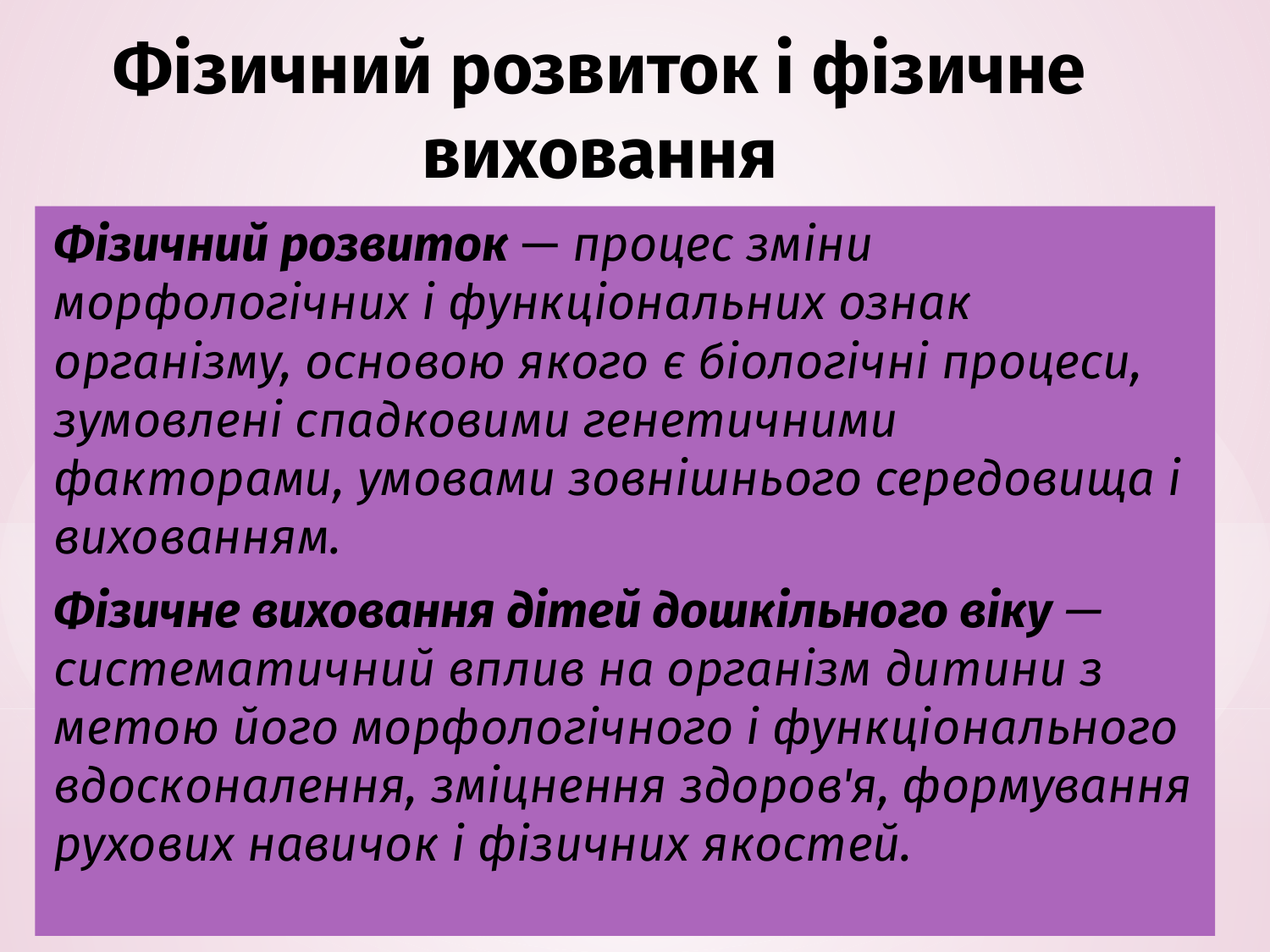

# Фізичний розвиток і фізичне виховання

Фізичний розвиток — процес зміни морфологічних і функціональ­них ознак організму, основою якого є біологічні процеси, зумов­лені спадковими генетичними факторами, умовами зовнішнього середовища і вихованням.
Фізичне виховання дітей дошкільного віку — систематичний вплив на організм дитини з метою його морфологічного і функціо­нального вдосконалення, зміцнення здоров'я, формування рухо­вих навичок і фізичних якостей.